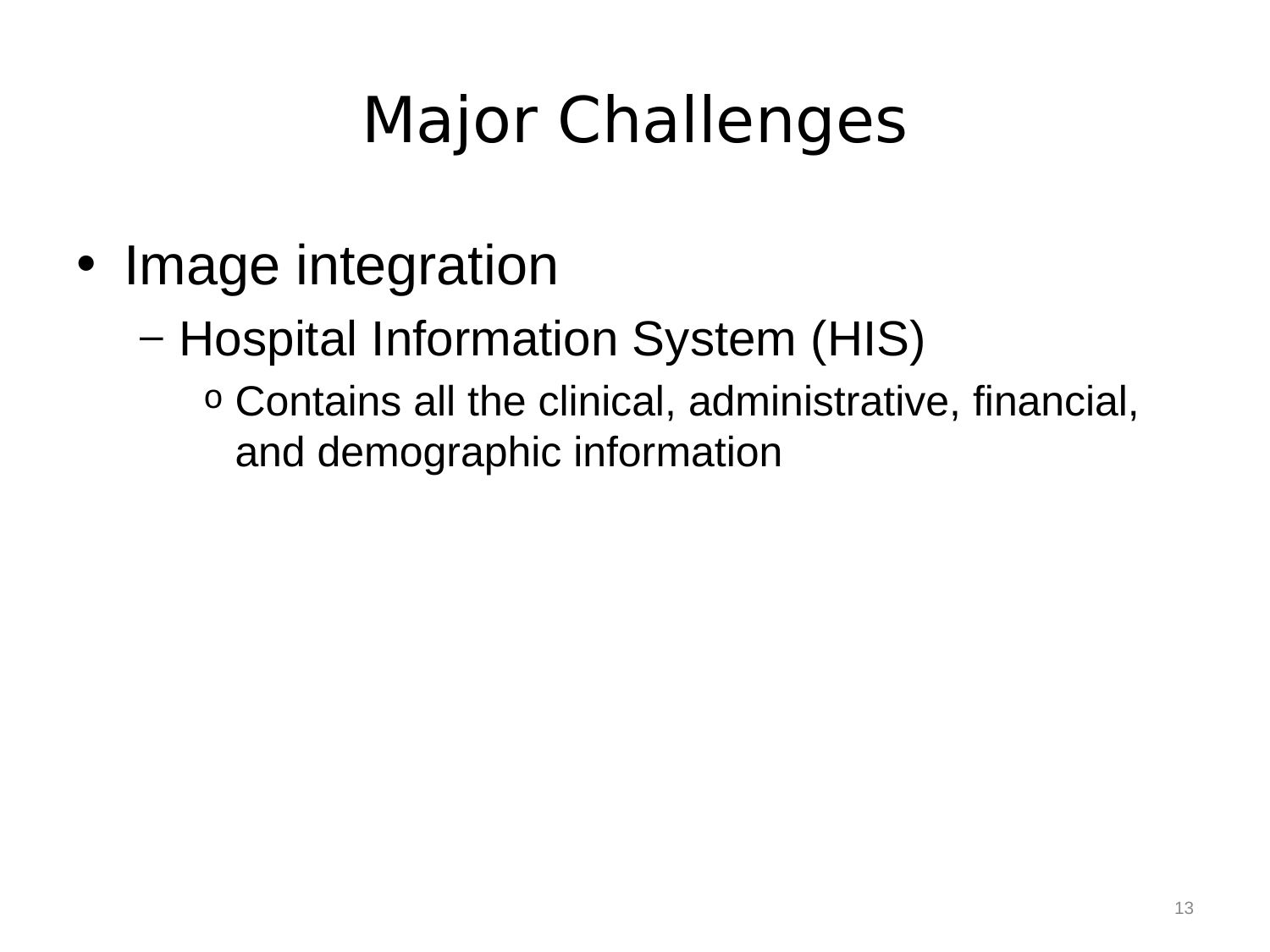

# Major Challenges
Image integration
Hospital Information System (HIS)
Contains all the clinical, administrative, financial, and demographic information

13